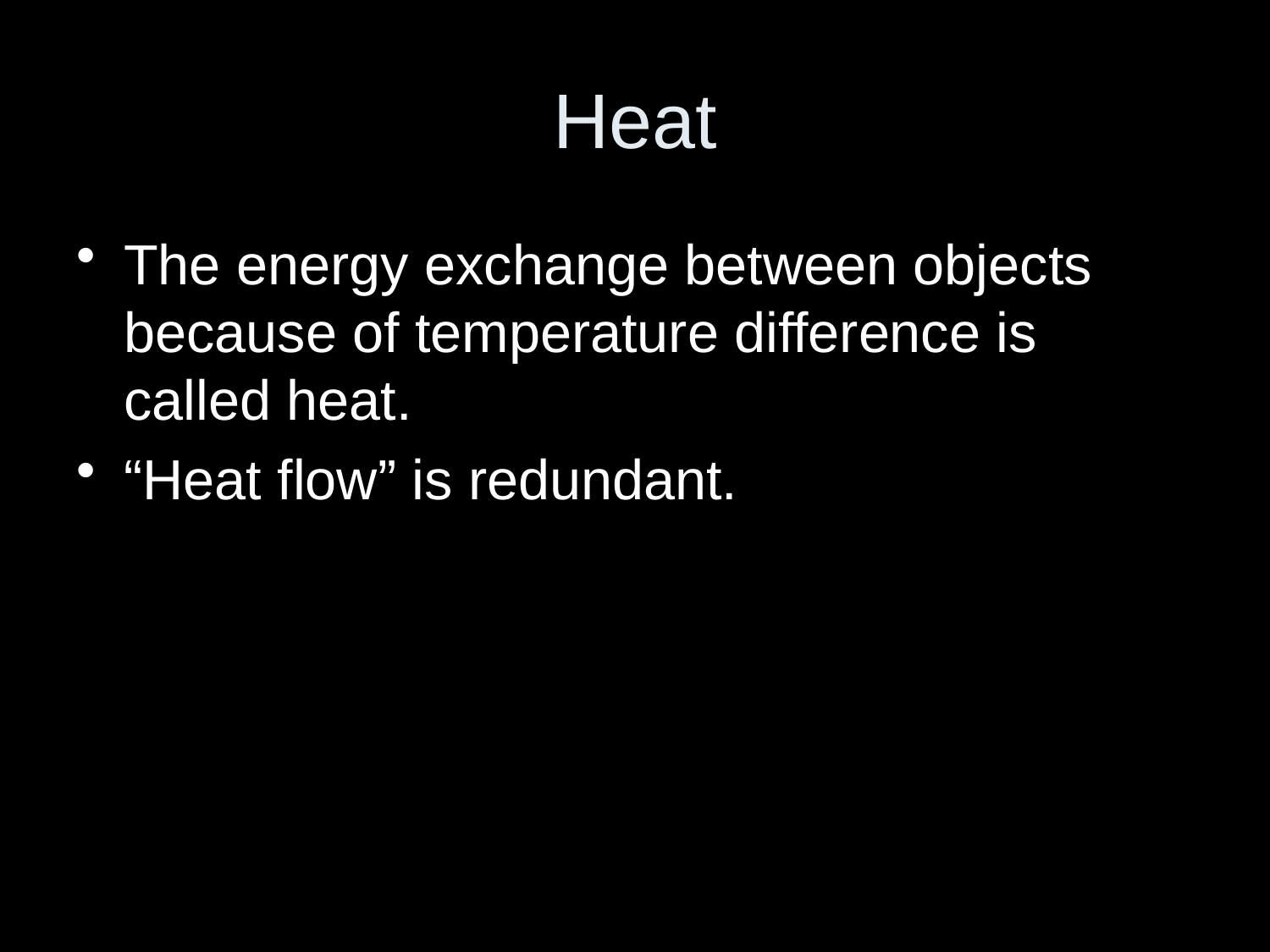

# Heat
The energy exchange between objects because of temperature difference is called heat.
“Heat flow” is redundant.